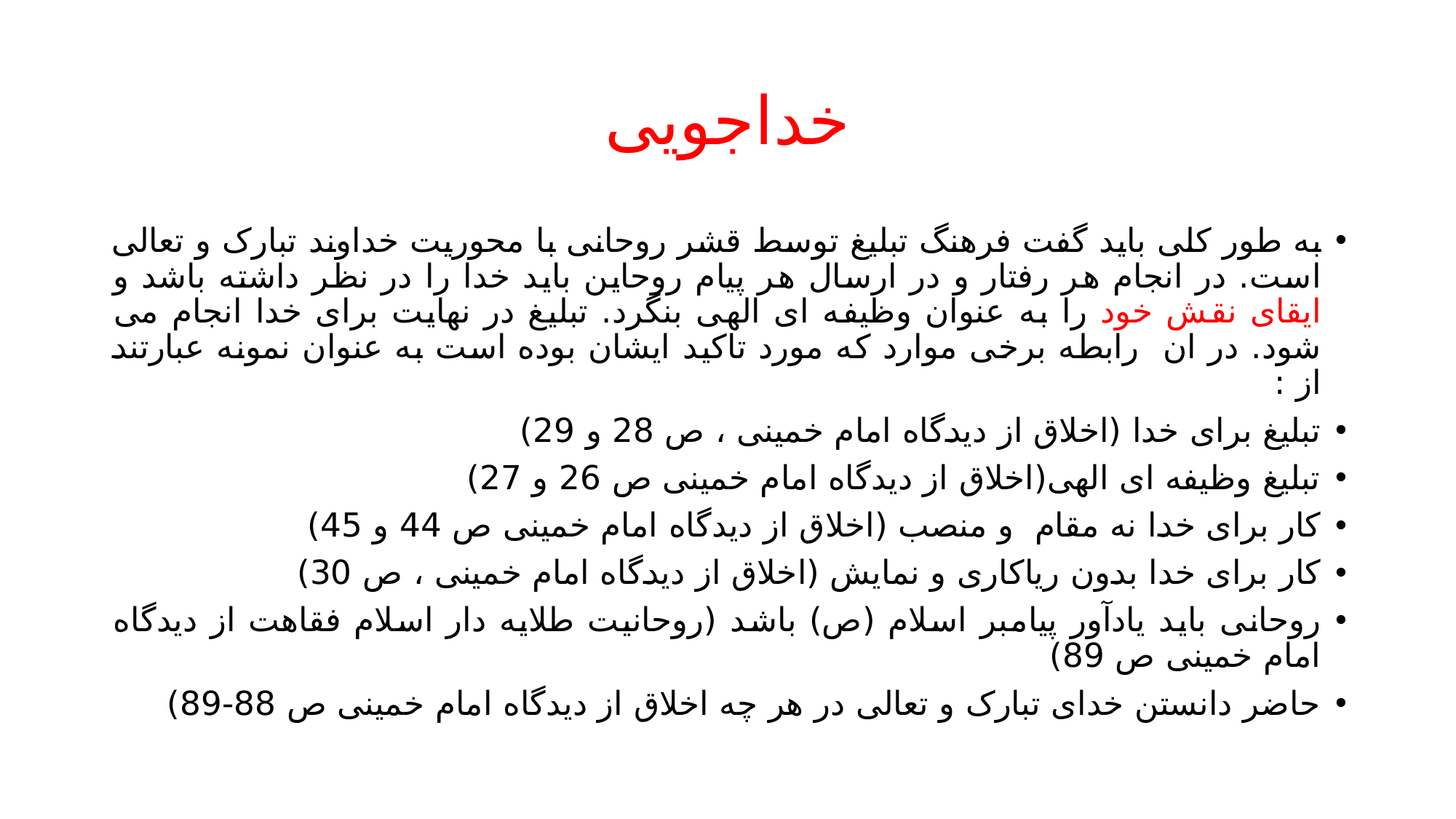

# خداجویی
به طور کلی باید گفت فرهنگ تبلیغ توسط قشر روحانی با محوریت خداوند تبارک و تعالی است. در انجام هر رفتار و در ارسال هر پیام روحاین باید خدا را در نظر داشته باشد و ایقای نقش خود را به عنوان وظیفه ای الهی بنگرد. تبلیغ در نهایت برای خدا انجام می شود. در ان  رابطه برخی موارد که مورد تاکید ایشان بوده است به عنوان نمونه عبارتند از :
تبلیغ برای خدا (اخلاق از دیدگاه امام خمینی ، ص 28 و 29)
تبلیغ وظیفه ای الهی(اخلاق از دیدگاه امام خمینی ص 26 و 27)
کار برای خدا نه مقام  و منصب (اخلاق از دیدگاه امام خمینی ص 44 و 45)
کار برای خدا بدون ریاکاری و نمایش (اخلاق از دیدگاه امام خمینی ، ص 30)
روحانی باید یادآور پیامبر اسلام (ص) باشد (روحانیت طلایه دار اسلام فقاهت از دیدگاه امام خمینی ص 89)
حاضر دانستن خدای تبارک و تعالی در هر چه اخلاق از دیدگاه امام خمینی ص 88-89)